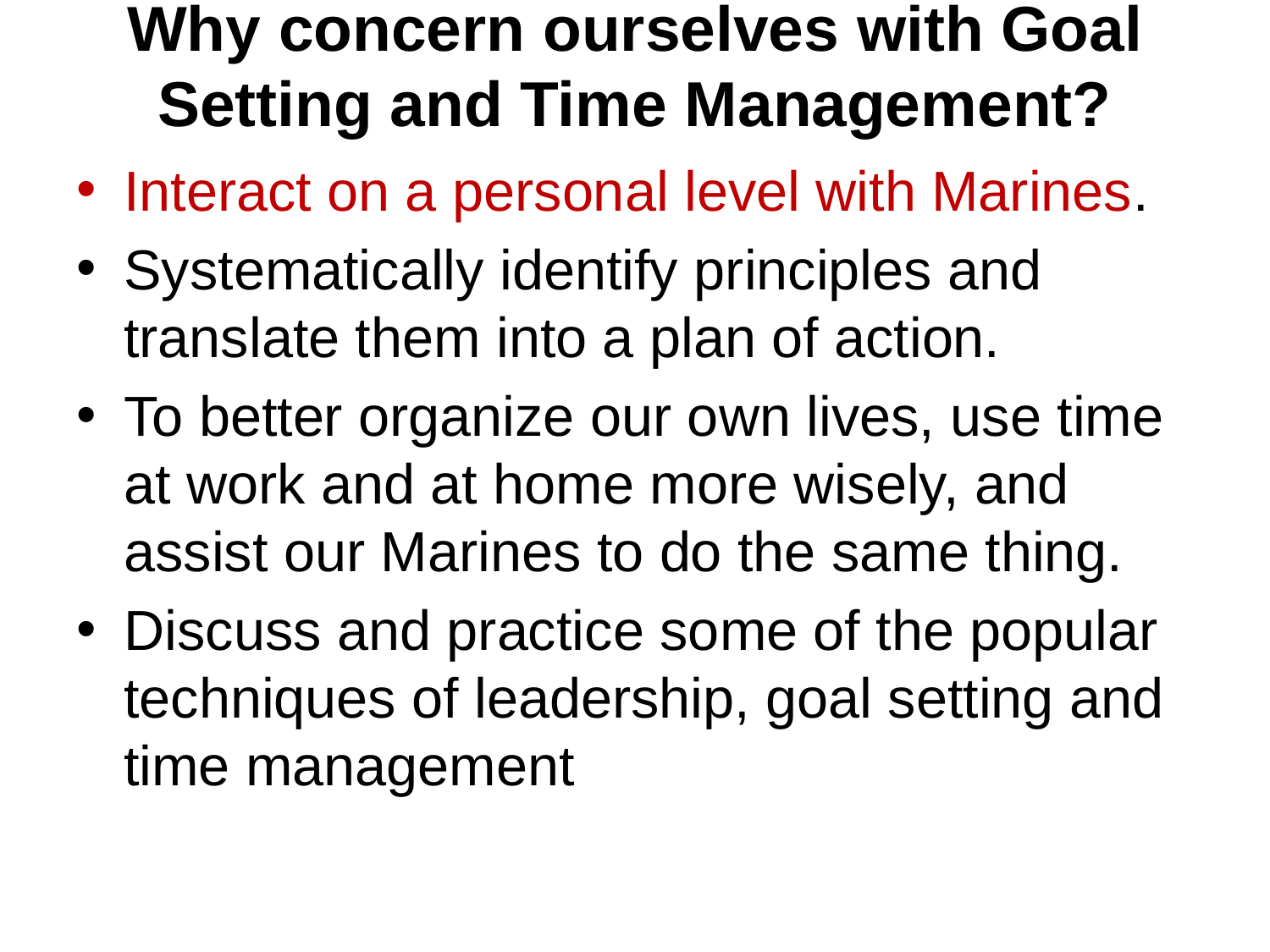

# Why concern ourselves with Goal Setting and Time Management?
Interact on a personal level with Marines.
Systematically identify principles and translate them into a plan of action.
To better organize our own lives, use time at work and at home more wisely, and assist our Marines to do the same thing.
Discuss and practice some of the popular techniques of leadership, goal setting and time management